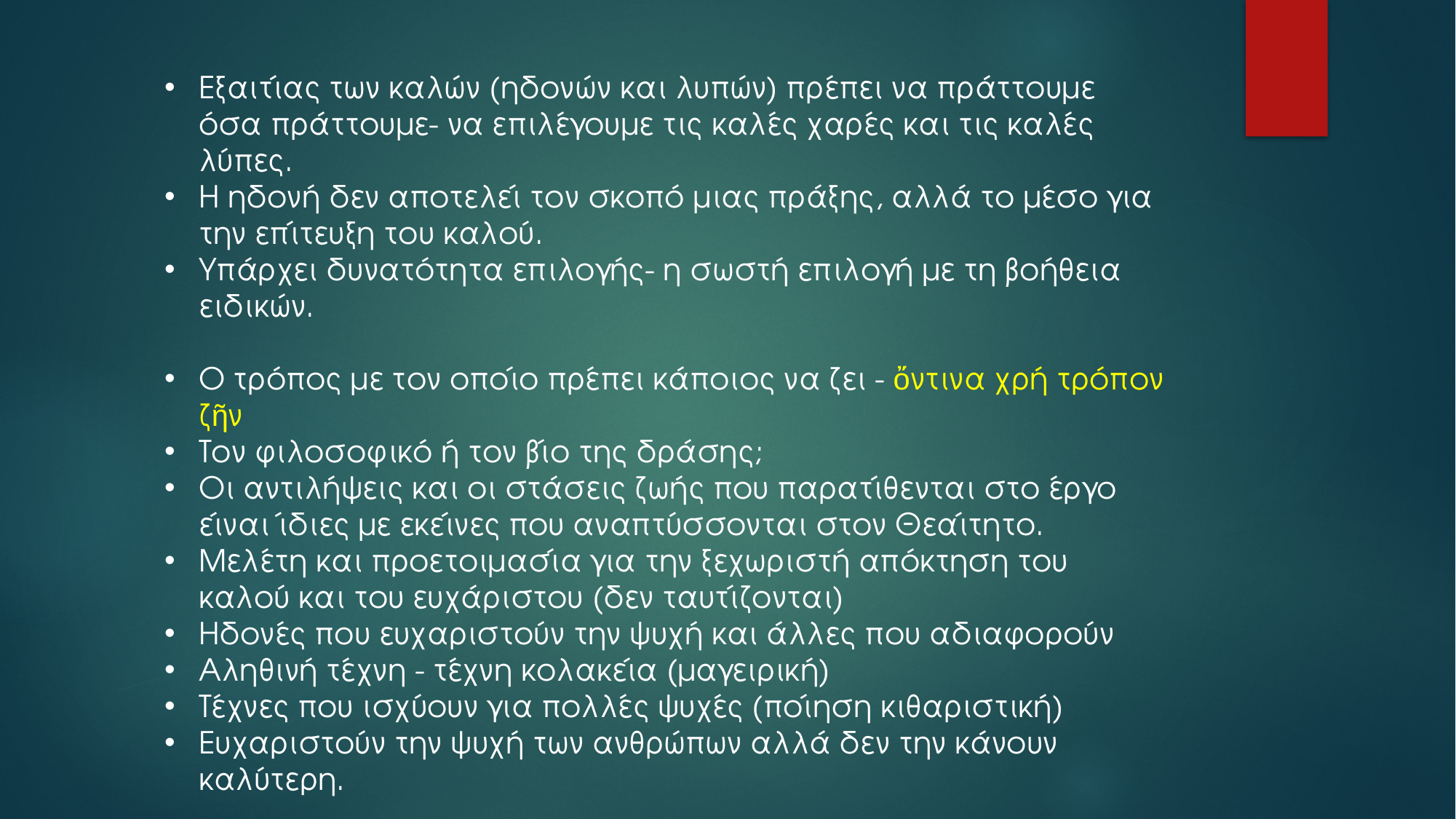

Εξαιτίας των καλών (ηδονών και λυπών) πρέπει να πράττουμε όσα πράττουμε- να επιλέγουμε τις καλές χαρές και τις καλές λύπες.
Η ηδονή δεν αποτελεί τον σκοπό μιας πράξης, αλλά το μέσο για την επίτευξη του καλού.
Υπάρχει δυνατότητα επιλογής- η σωστή επιλογή με τη βοήθεια ειδικών.

Ο τρόπος με τον οποίο πρέπει κάποιος να ζει - ὄντινα χρή τρόπον ζῆν
Τον φιλοσοφικό ή τον βίο της δράσης;
Οι αντιλήψεις και οι στάσεις ζωής που παρατίθενται στο έργο είναι ίδιες με εκείνες που αναπτύσσονται στον Θεαίτητο.
Μελέτη και προετοιμασία για την ξεχωριστή απόκτηση του καλού και του ευχάριστου (δεν ταυτίζονται)
Ηδονές που ευχαριστούν την ψυχή και άλλες που αδιαφορούν
Αληθινή τέχνη - τέχνη κολακεία (μαγειρική)
Τέχνες που ισχύουν για πολλές ψυχές (ποίηση κιθαριστική)
Ευχαριστούν την ψυχή των ανθρώπων αλλά δεν την κάνουν καλύτερη.